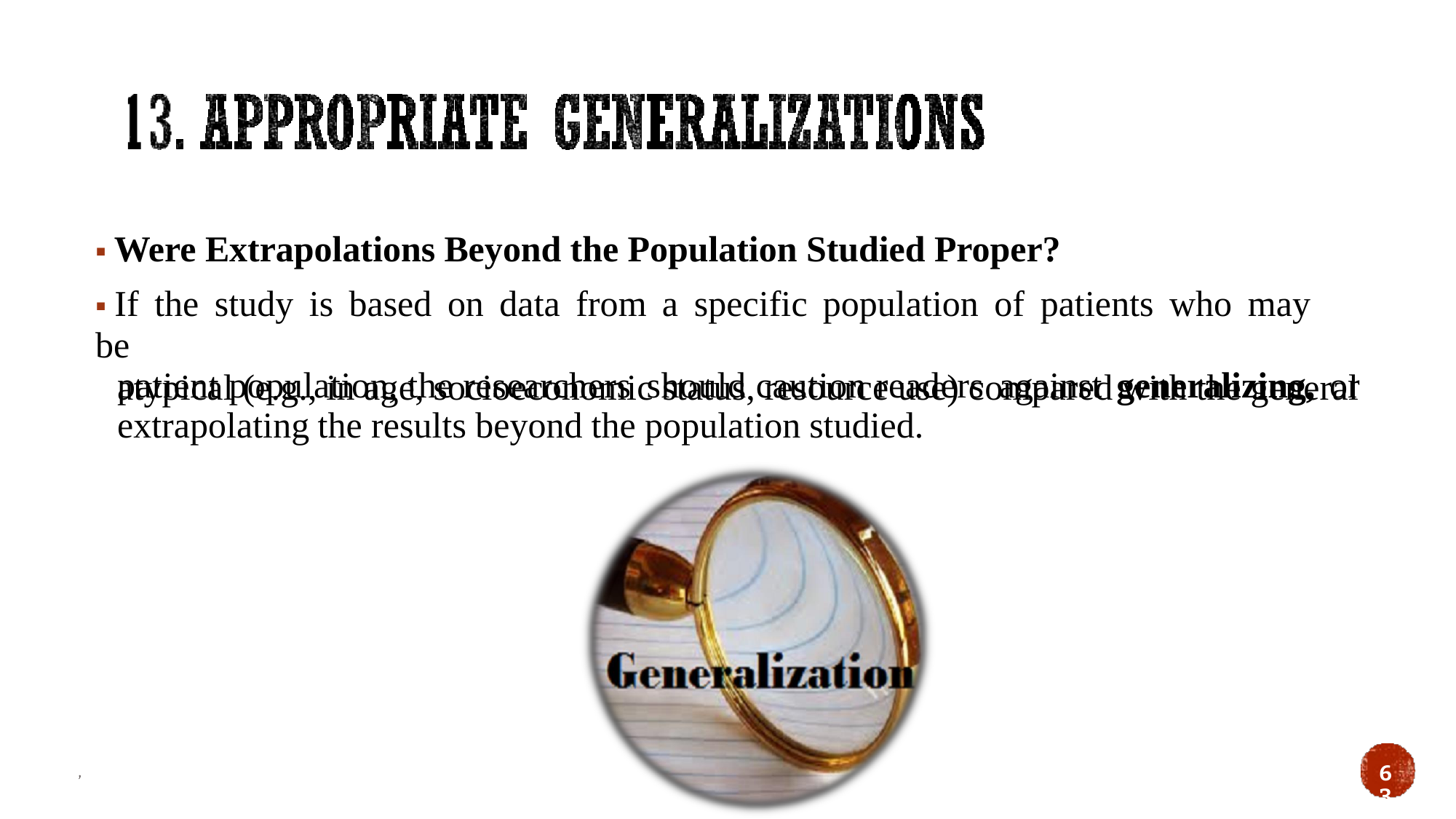

▪ Were Extrapolations Beyond the Population Studied Proper?
▪ If the study is based on data from a specific population of patients who may  be
atypical (e.g., in age, socioeconomic status, resource use) compared with the general
patient population, the researchers
should caution readers
against
generalizing,
or
extrapolating
the
results
beyond
the
population
studied.

63
,